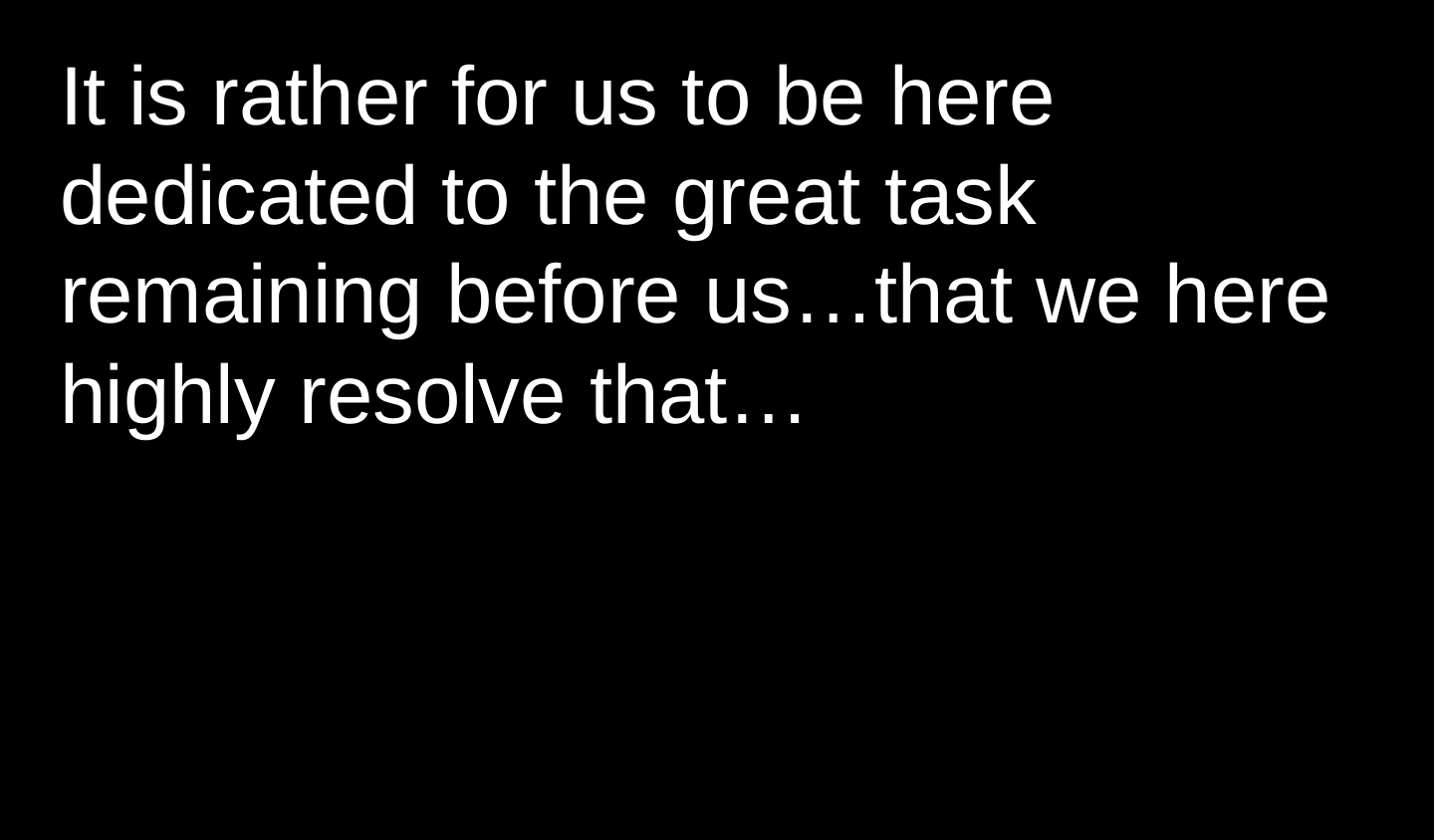

It is rather for us to be here dedicated to the great task remaining before us…that we here highly resolve that…